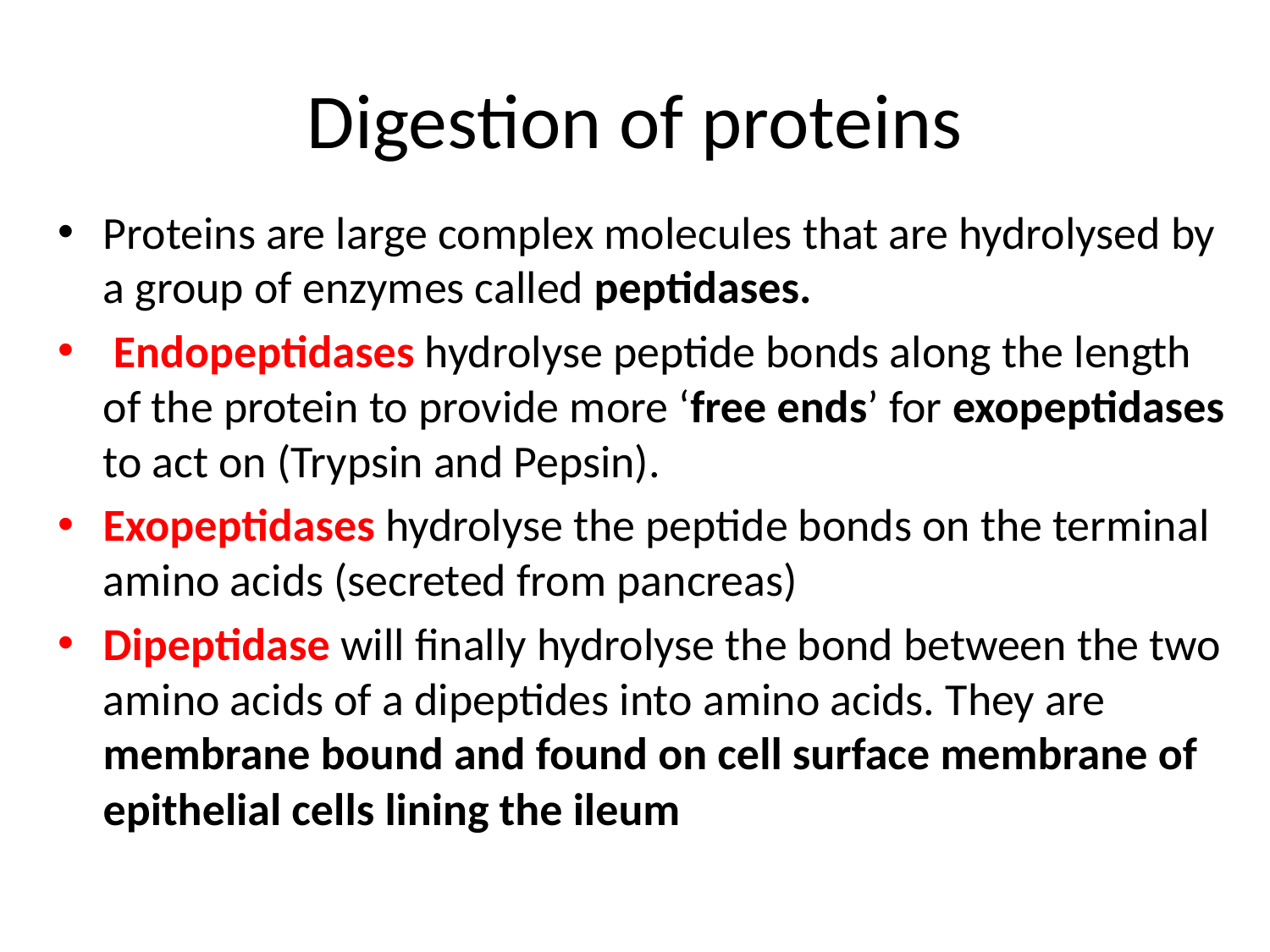

# Digestion of proteins
Proteins are large complex molecules that are hydrolysed by a group of enzymes called peptidases.
 Endopeptidases hydrolyse peptide bonds along the length of the protein to provide more ‘free ends’ for exopeptidases to act on (Trypsin and Pepsin).
Exopeptidases hydrolyse the peptide bonds on the terminal amino acids (secreted from pancreas)
Dipeptidase will finally hydrolyse the bond between the two amino acids of a dipeptides into amino acids. They are membrane bound and found on cell surface membrane of epithelial cells lining the ileum